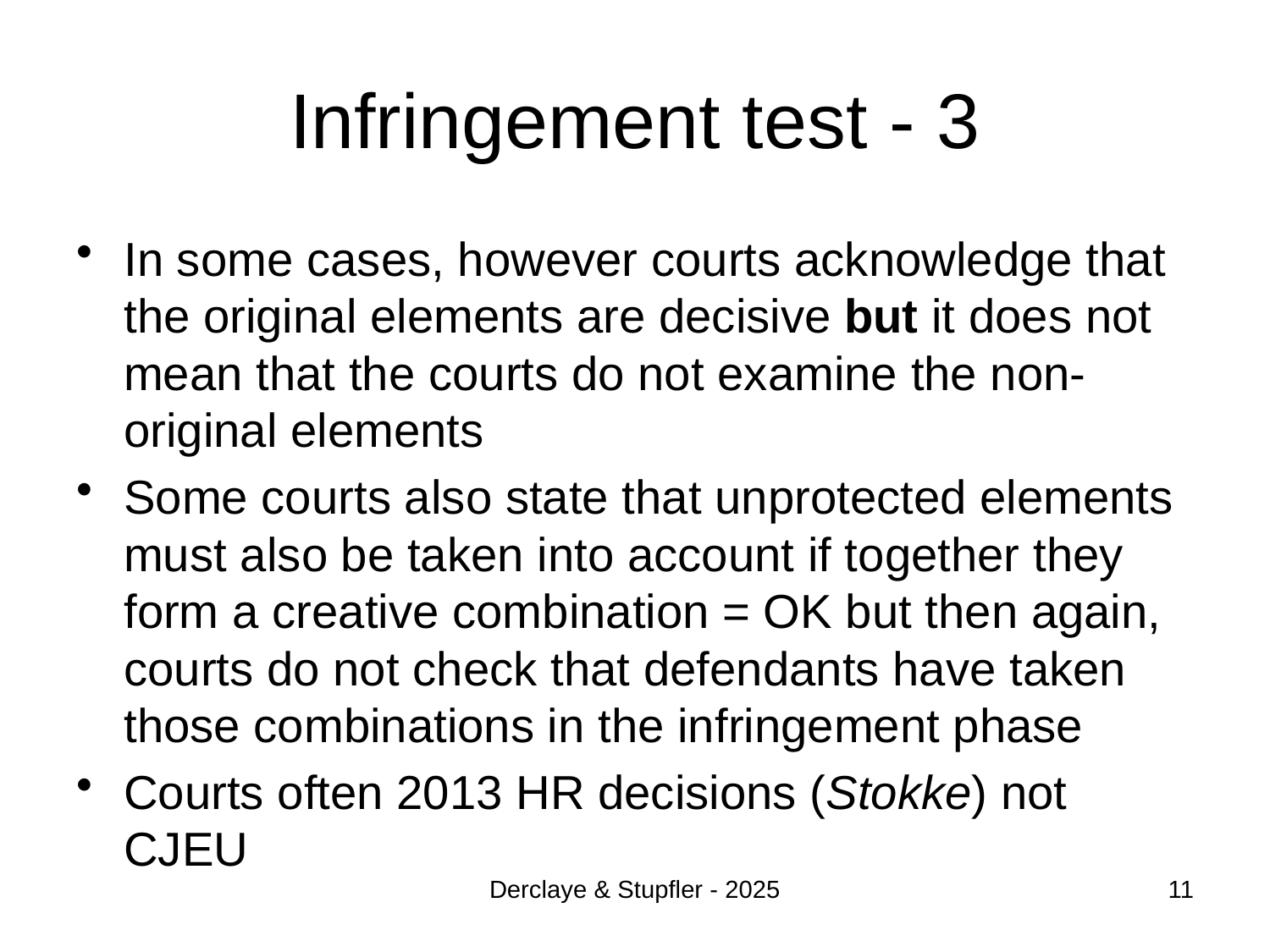

# Infringement test - 3
In some cases, however courts acknowledge that the original elements are decisive but it does not mean that the courts do not examine the non-original elements
Some courts also state that unprotected elements must also be taken into account if together they form a creative combination = OK but then again, courts do not check that defendants have taken those combinations in the infringement phase
Courts often 2013 HR decisions (Stokke) not CJEU

Derclaye & Stupfler - 2025
11